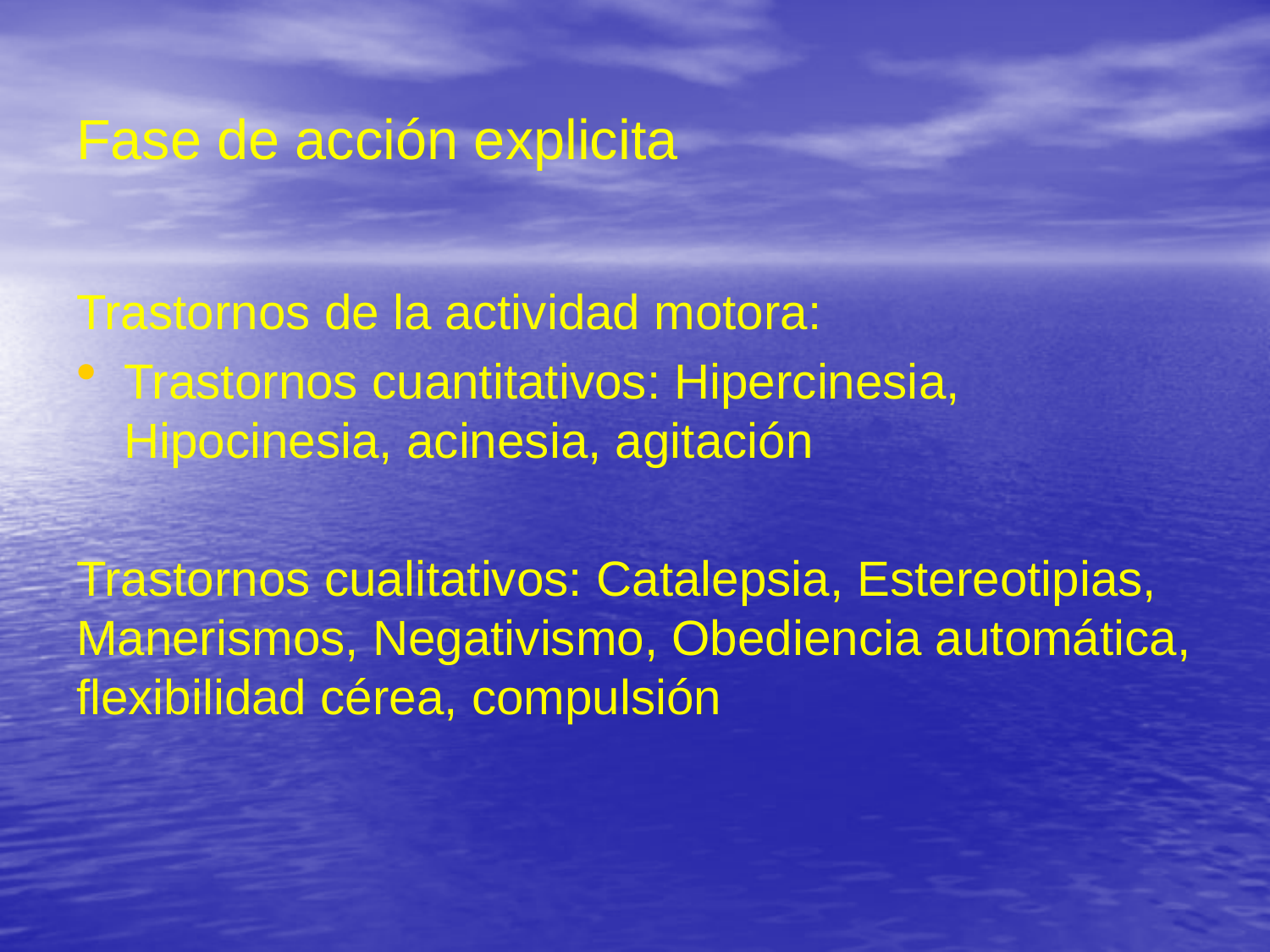

# Fase de acción explicita

Trastornos de la actividad motora:
Trastornos cuantitativos: Hipercinesia, Hipocinesia, acinesia, agitación

Trastornos cualitativos: Catalepsia, Estereotipias, Manerismos, Negativismo, Obediencia automática, flexibilidad cérea, compulsión